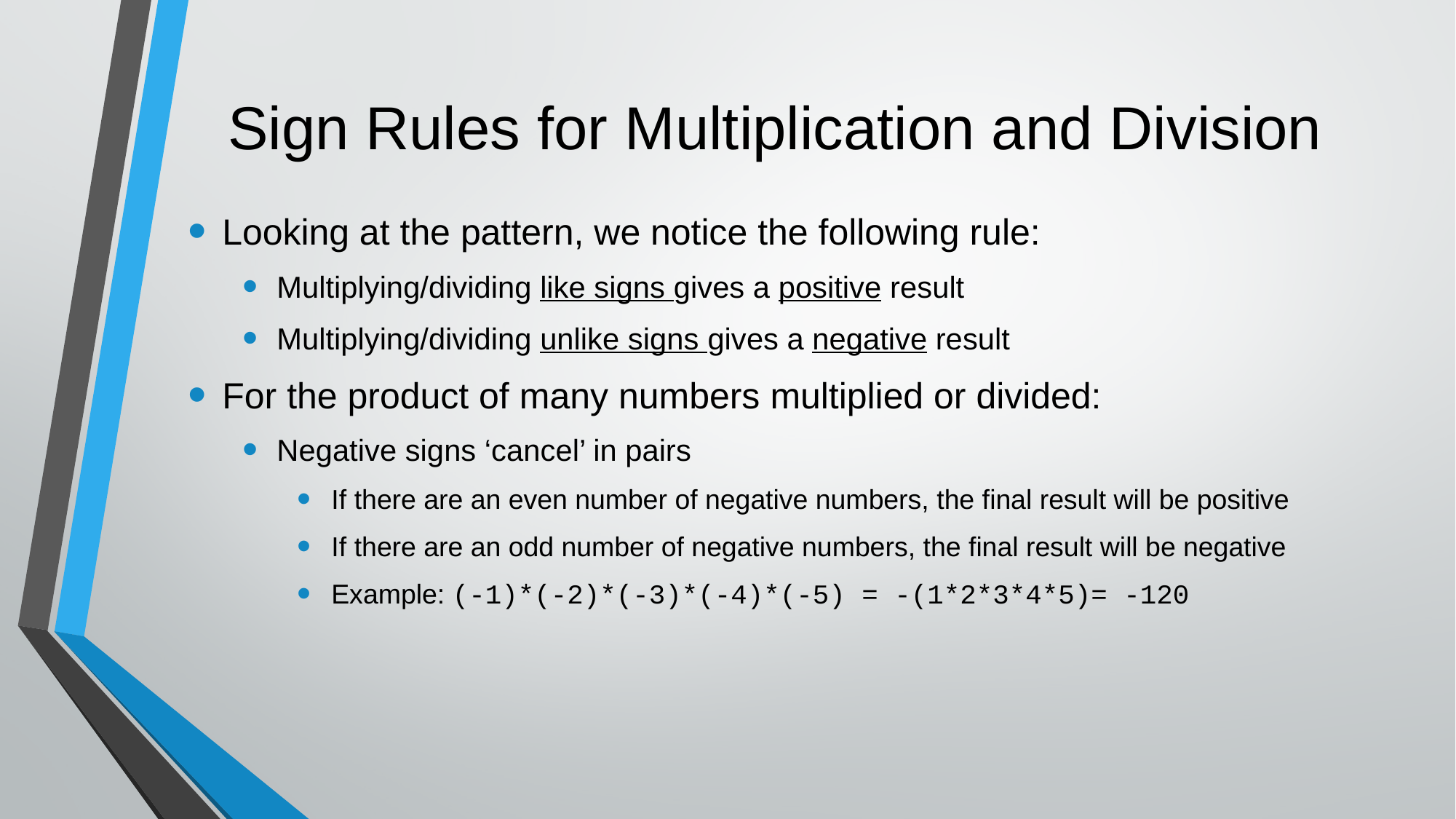

# Sign Rules for Multiplication and Division
Looking at the pattern, we notice the following rule:
Multiplying/dividing like signs gives a positive result
Multiplying/dividing unlike signs gives a negative result
For the product of many numbers multiplied or divided:
Negative signs ‘cancel’ in pairs
If there are an even number of negative numbers, the final result will be positive
If there are an odd number of negative numbers, the final result will be negative
Example: (-1)*(-2)*(-3)*(-4)*(-5) = -(1*2*3*4*5)= -120